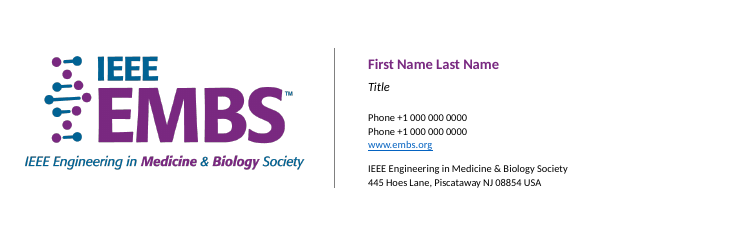

First Name Last Name
Title
Phone +1 000 000 0000
Phone +1 000 000 0000
www.embs.org
IEEE Engineering in Medicine & Biology Society
445 Hoes Lane, Piscataway NJ 08854 USA